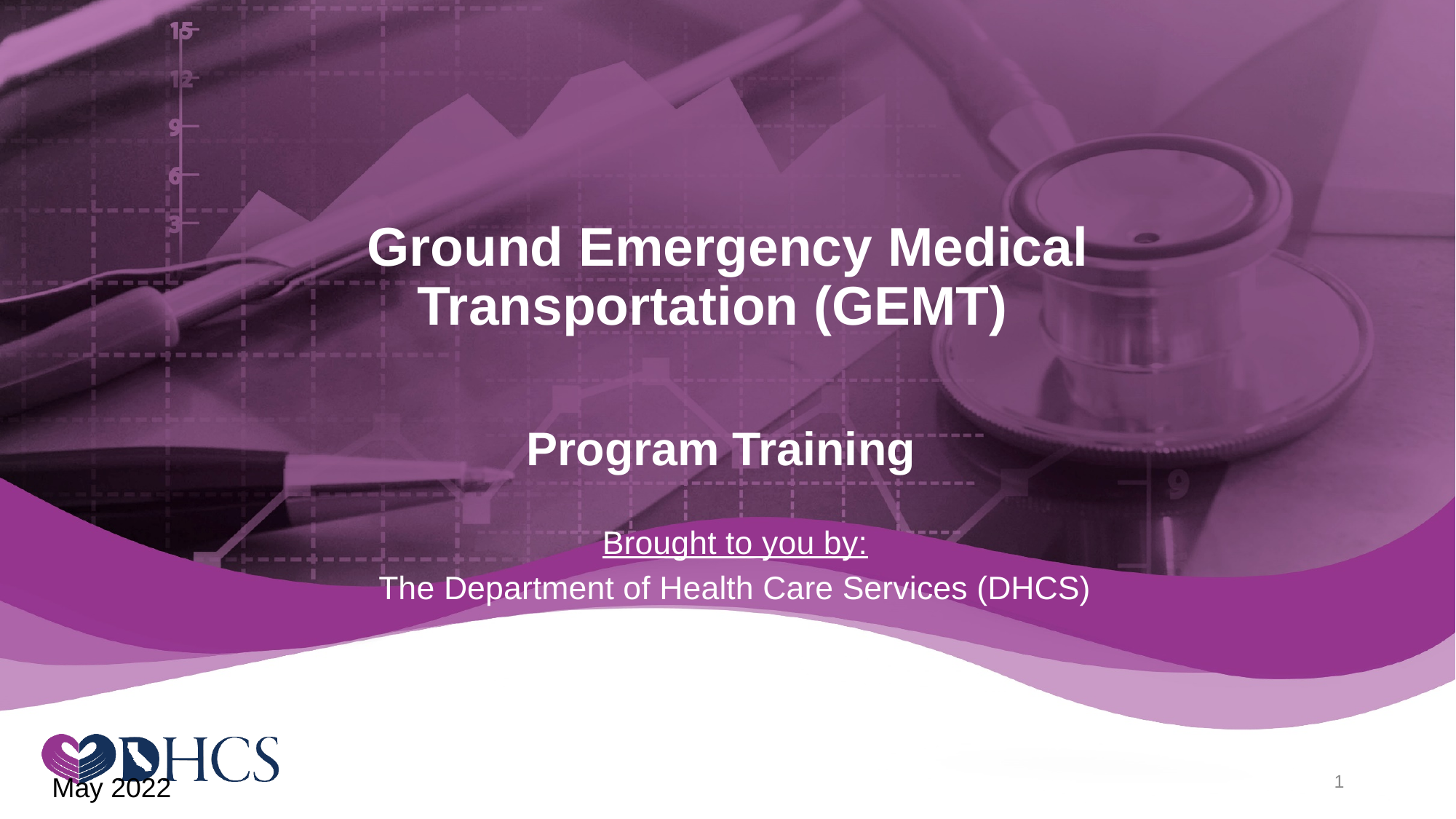

# Ground Emergency Medical Transportation (GEMT) Program Training
Brought to you by:
The Department of Health Care Services (DHCS)
1
May 2022